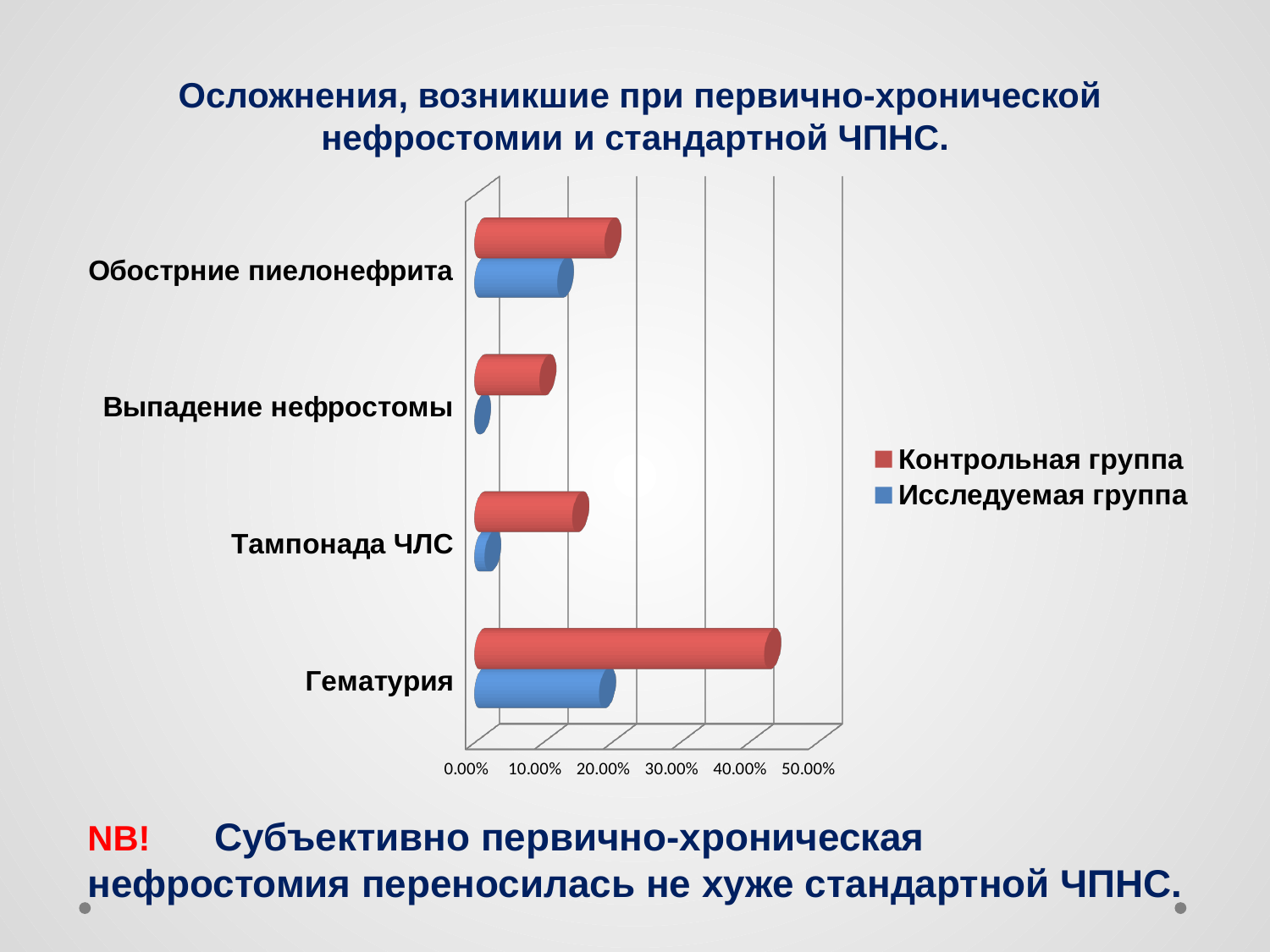

Осложнения, возникшие при первично-хронической нефростомии и стандартной ЧПНС.

[unsupported chart]

NB!	Субъективно первично-хроническая нефростомия переносилась не хуже стандартной ЧПНС.